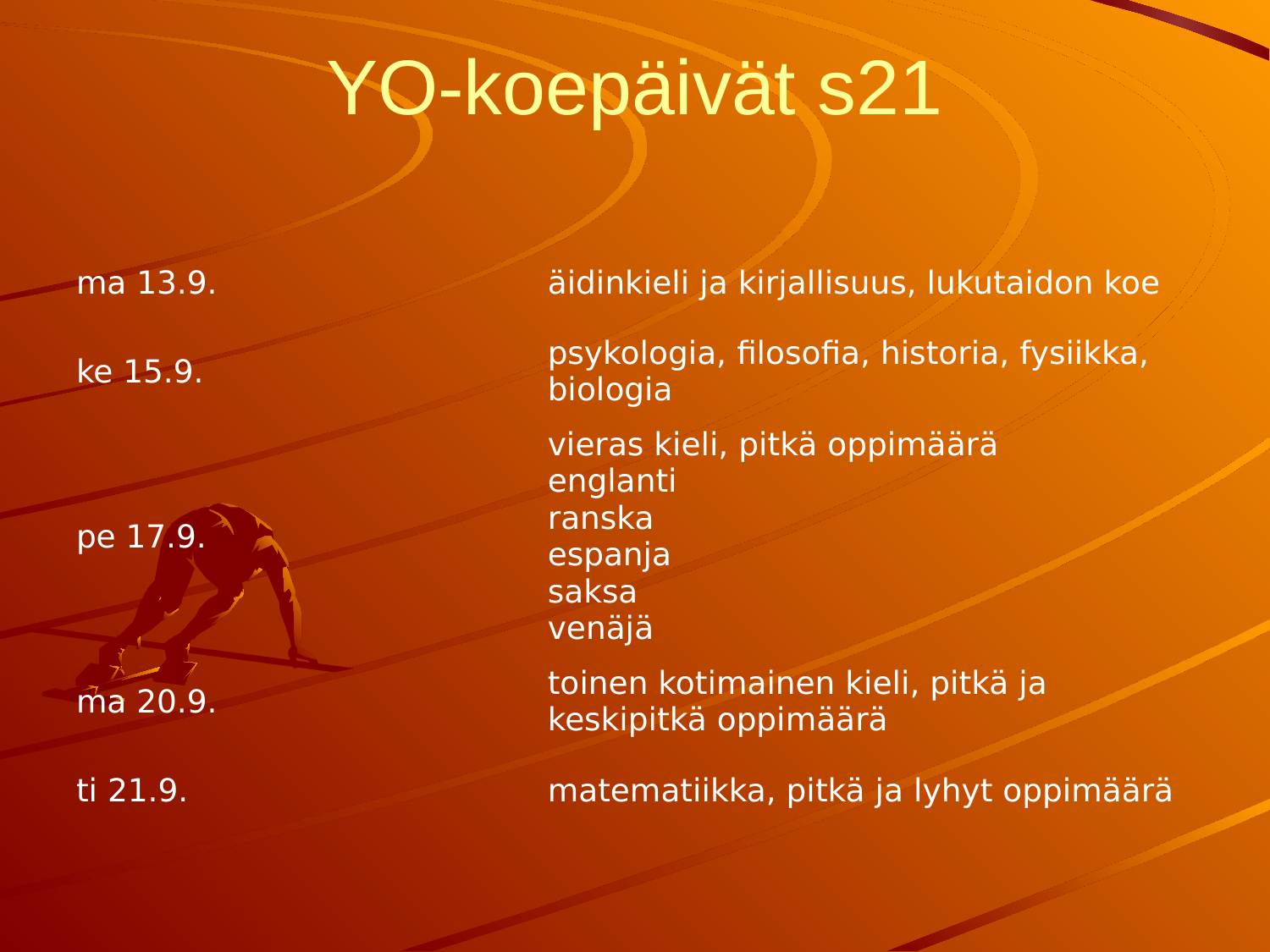

# YO-koepäivät s21
| ma 13.9. | äidinkieli ja kirjallisuus, lukutaidon koe |
| --- | --- |
| ke 15.9. | psykologia, filosofia, historia, fysiikka, biologia |
| pe 17.9. | vieras kieli, pitkä oppimäärä englanti ranska espanja saksa venäjä |
| ma 20.9. | toinen kotimainen kieli, pitkä ja keskipitkä oppimäärä |
| ti 21.9. | matematiikka, pitkä ja lyhyt oppimäärä |